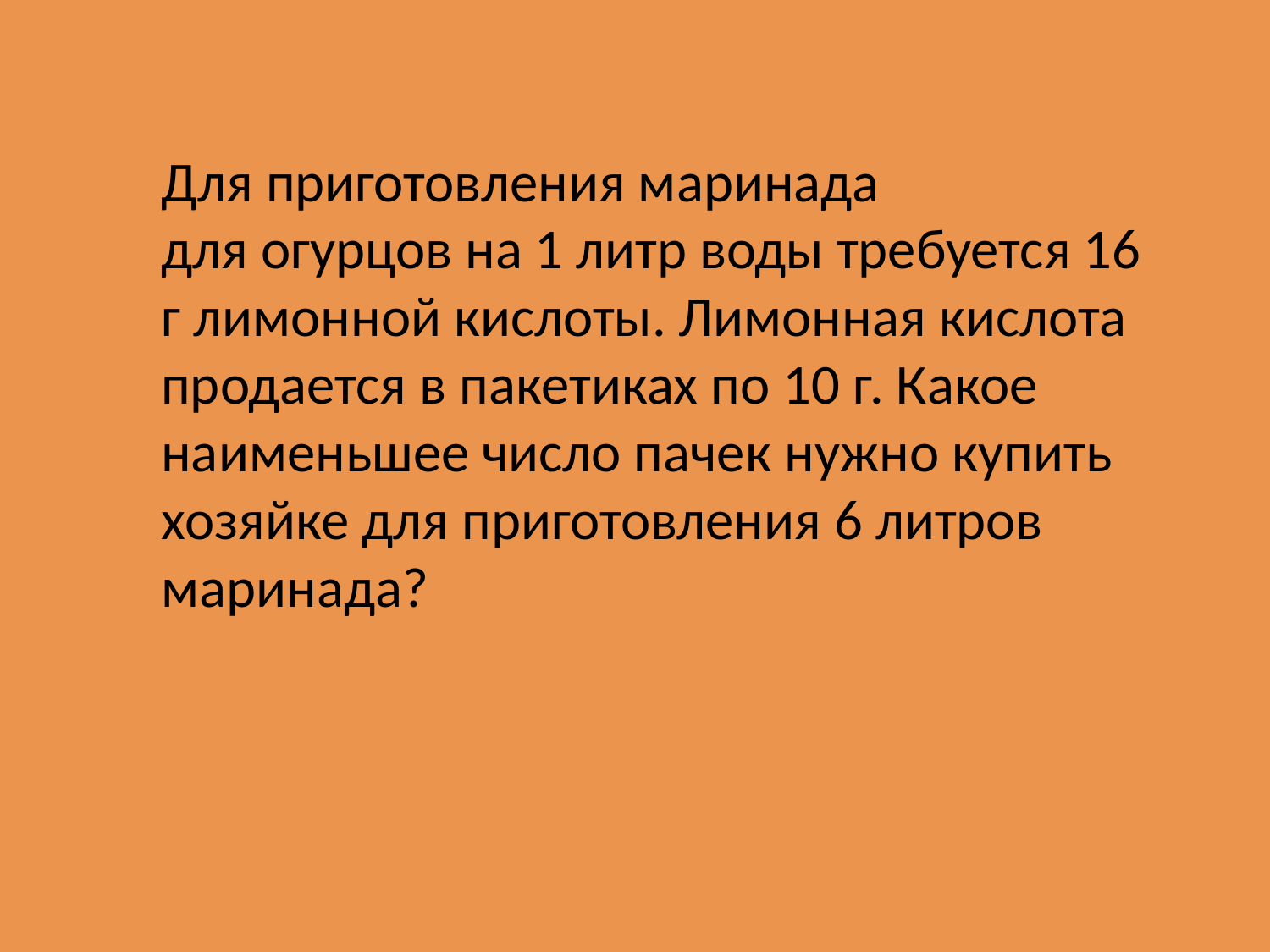

Для приготовления маринада для огурцов на 1 литр воды требуется 16 г лимонной кислоты. Лимонная кислота продается в пакетиках по 10 г. Какое наименьшее число пачек нужно купить хозяйке для приготовления 6 литров маринада?